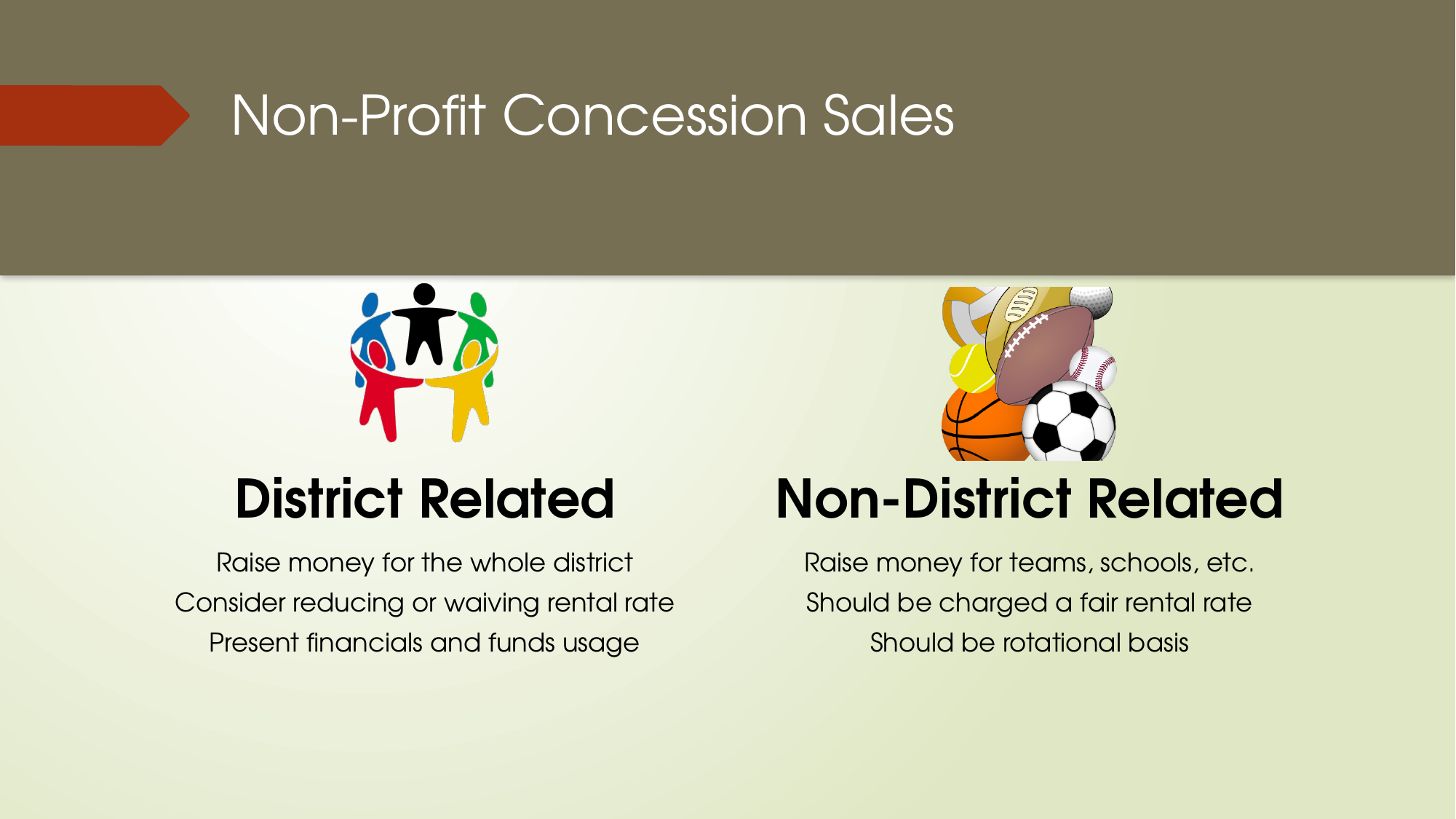

# Non-Profit Concession Sales

District Related
Raise money for the whole district
Consider reducing or waiving rental rate
Present financials and funds usage
Non-District Related
Raise money for teams, schools, etc.
Should be charged a fair rental rate
Should be rotational basis